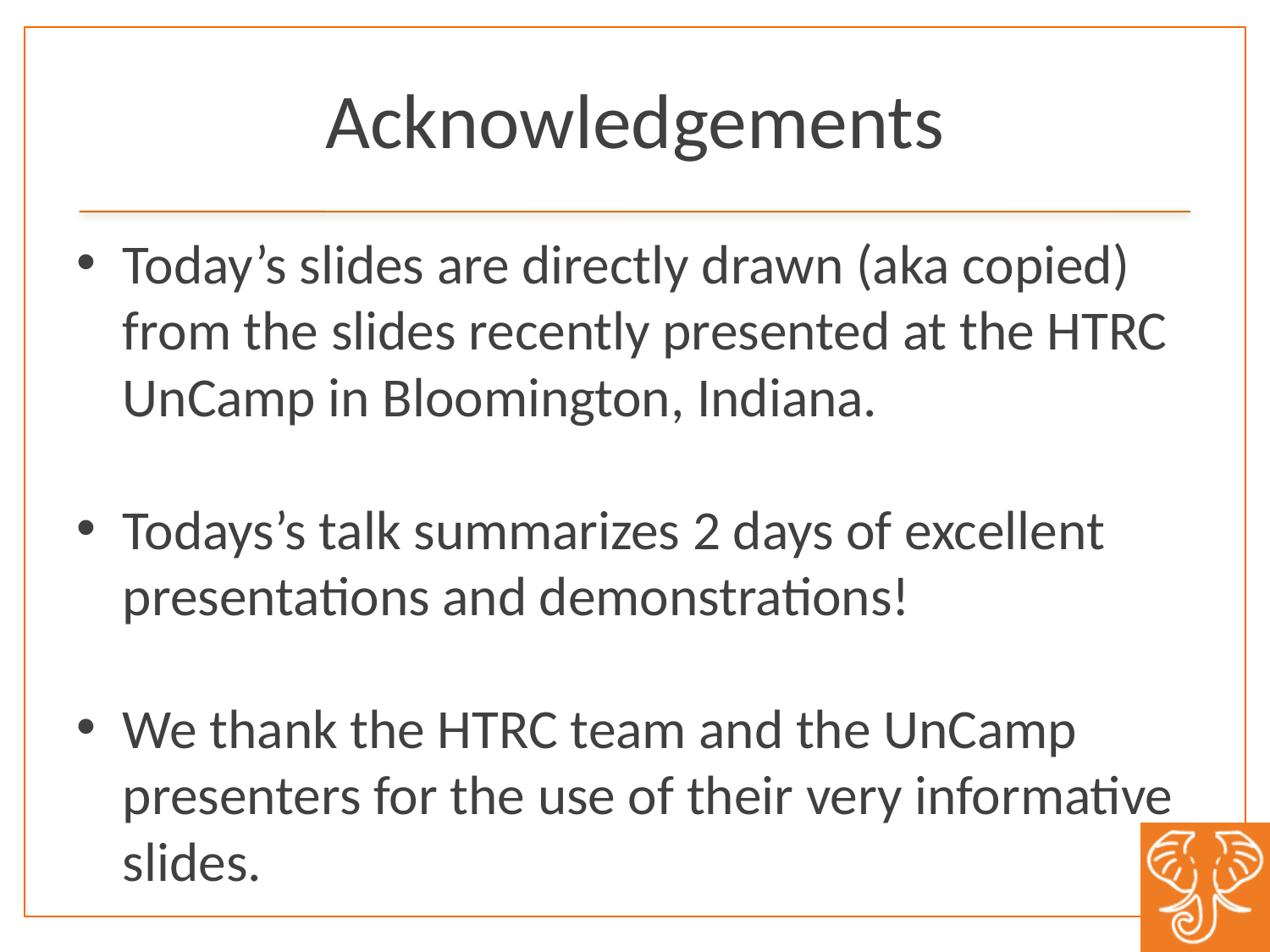

# Acknowledgements
Today’s slides are directly drawn (aka copied) from the slides recently presented at the HTRC UnCamp in Bloomington, Indiana.

Todays’s talk summarizes 2 days of excellent presentations and demonstrations!

We thank the HTRC team and the UnCamp presenters for the use of their very informative slides.